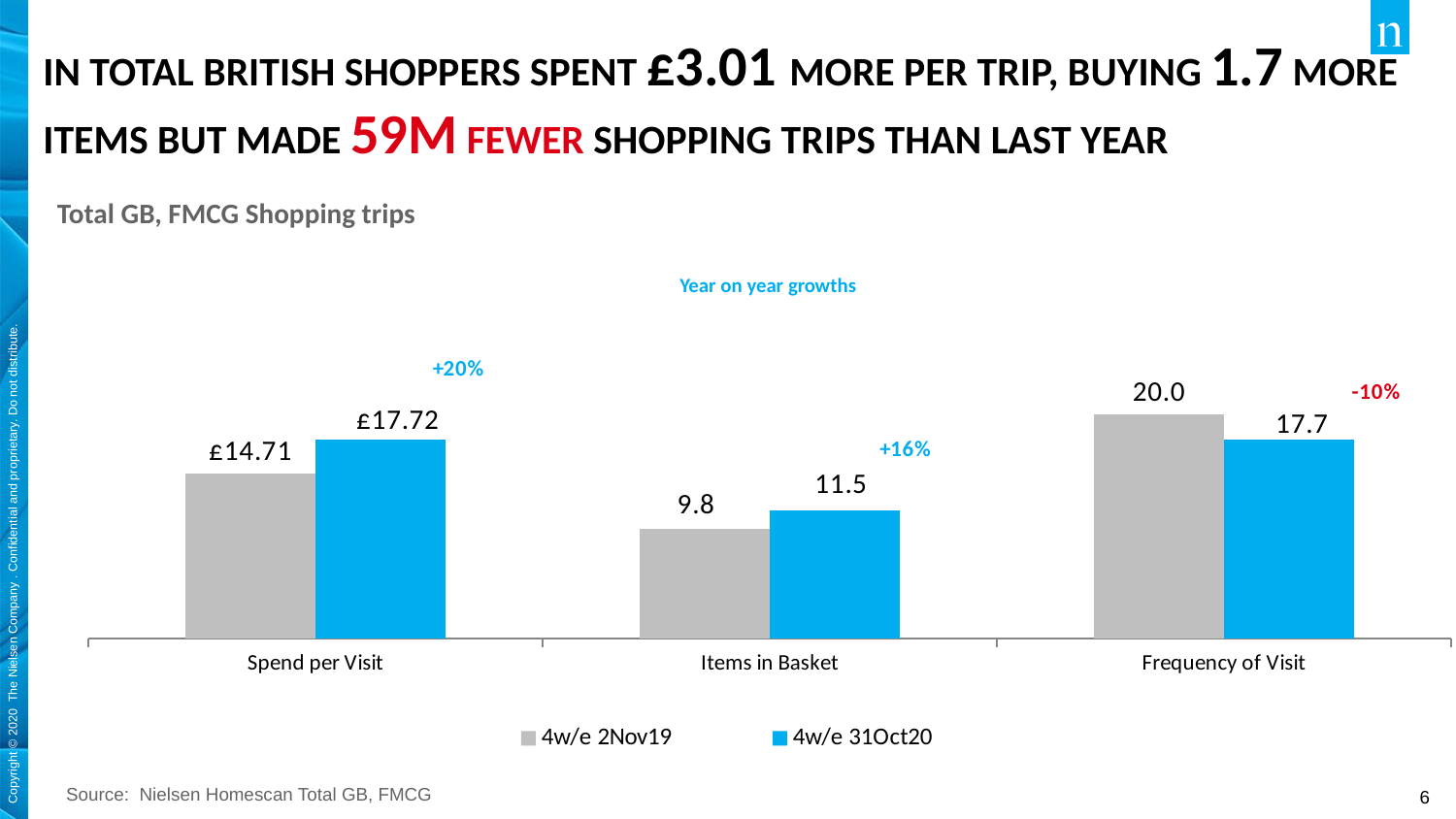

# IN TOTAL BRITISH SHOPPERS SPENT £3.01 MORE PER TRIP, BUYING 1.7 MORE ITEMS BUT MADE 59M FEWER SHOPPING TRIPS THAN LAST YEAR
Total GB, FMCG Shopping trips

### Chart

| Category | 4w/e 2Nov19 | 4w/e 31Oct20 |
|---|---|---|
| Spend per Visit | 14.71 | 17.72 |
| Items in Basket | 9.81 | 11.46 |
| Frequency of Visit | 19.97 | 17.7 |
Year on year growths

Source:  Nielsen Homescan Total GB, FMCG